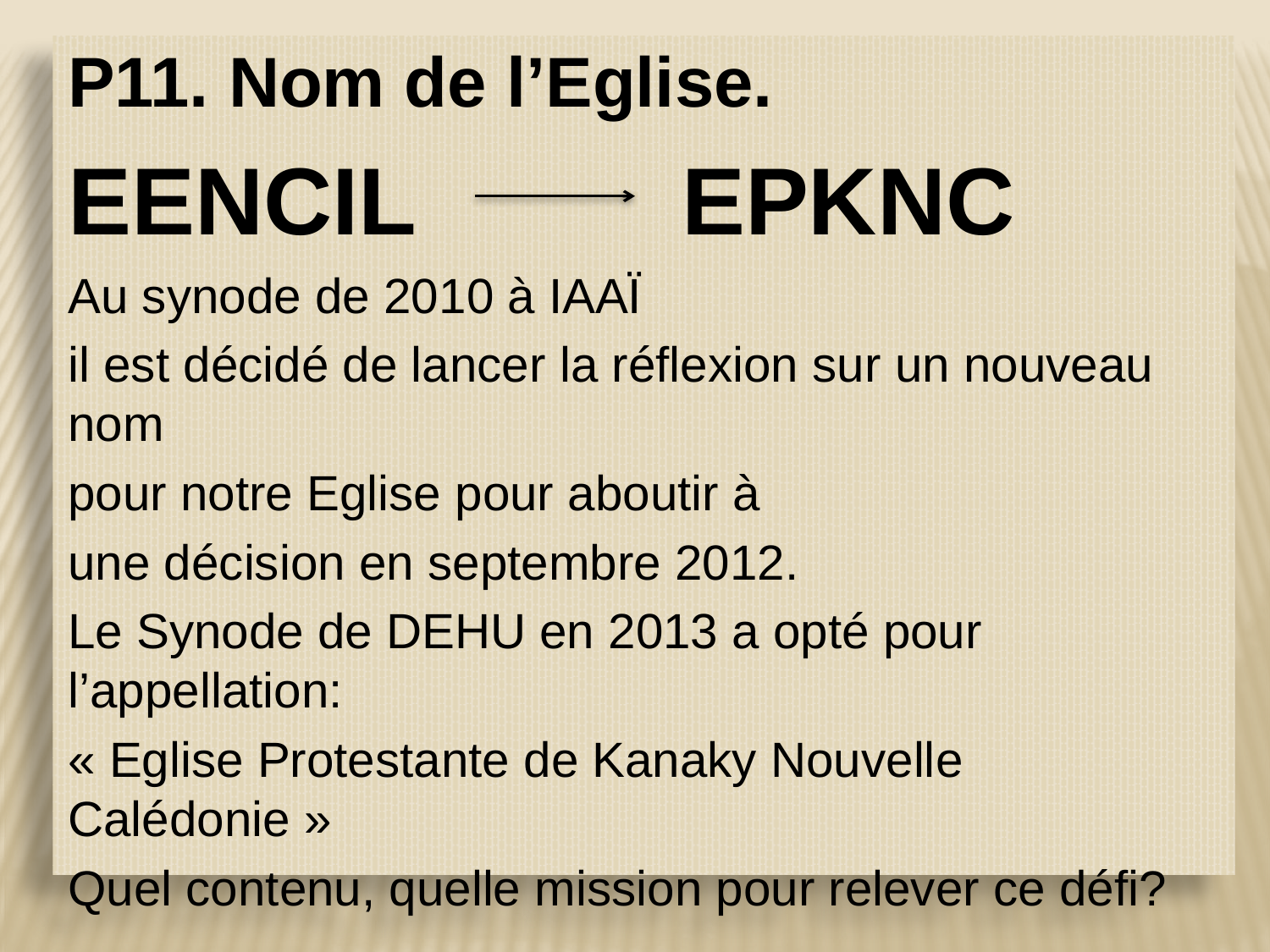

P11. Nom de l’Eglise.
EENCIL		    EPKNC
Au synode de 2010 à IAAÏ
il est décidé de lancer la réflexion sur un nouveau nom
pour notre Eglise pour aboutir à
une décision en septembre 2012.
Le Synode de DEHU en 2013 a opté pour l’appellation:
« Eglise Protestante de Kanaky Nouvelle Calédonie »
Quel contenu, quelle mission pour relever ce défi?